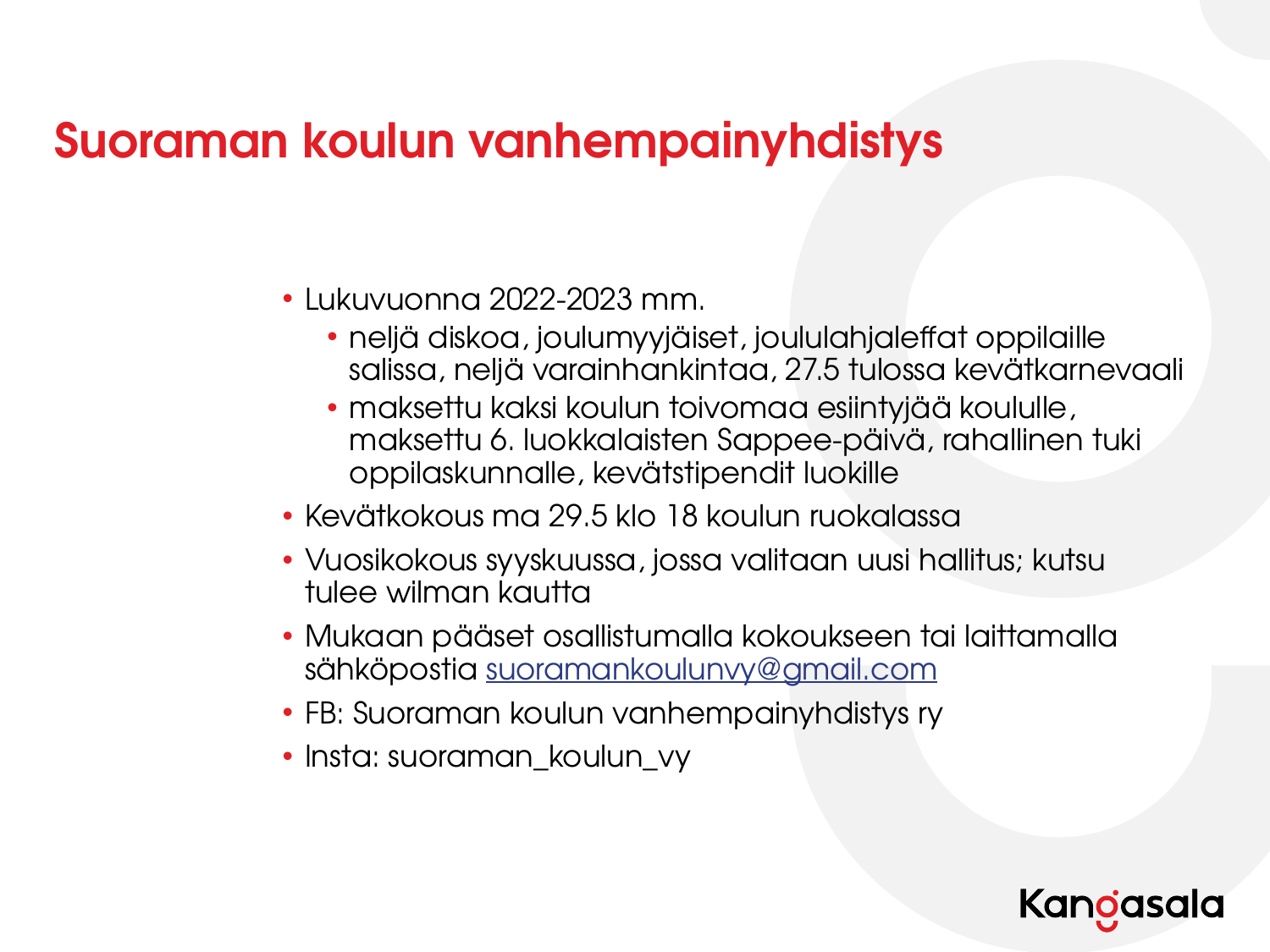

# Suoraman koulun vanhempainyhdistys
Lukuvuonna 2022-2023 mm.
neljä diskoa, joulumyyjäiset, joululahjaleffat oppilaille salissa, neljä varainhankintaa, 27.5 tulossa kevätkarnevaali
maksettu kaksi koulun toivomaa esiintyjää koululle, maksettu 6. luokkalaisten Sappee-päivä, rahallinen tuki oppilaskunnalle, kevätstipendit luokille
Kevätkokous ma 29.5 klo 18 koulun ruokalassa
Vuosikokous syyskuussa, jossa valitaan uusi hallitus; kutsu tulee wilman kautta
Mukaan pääset osallistumalla kokoukseen tai laittamalla sähköpostia suoramankoulunvy@gmail.com
FB: Suoraman koulun vanhempainyhdistys ry
Insta: suoraman_koulun_vy